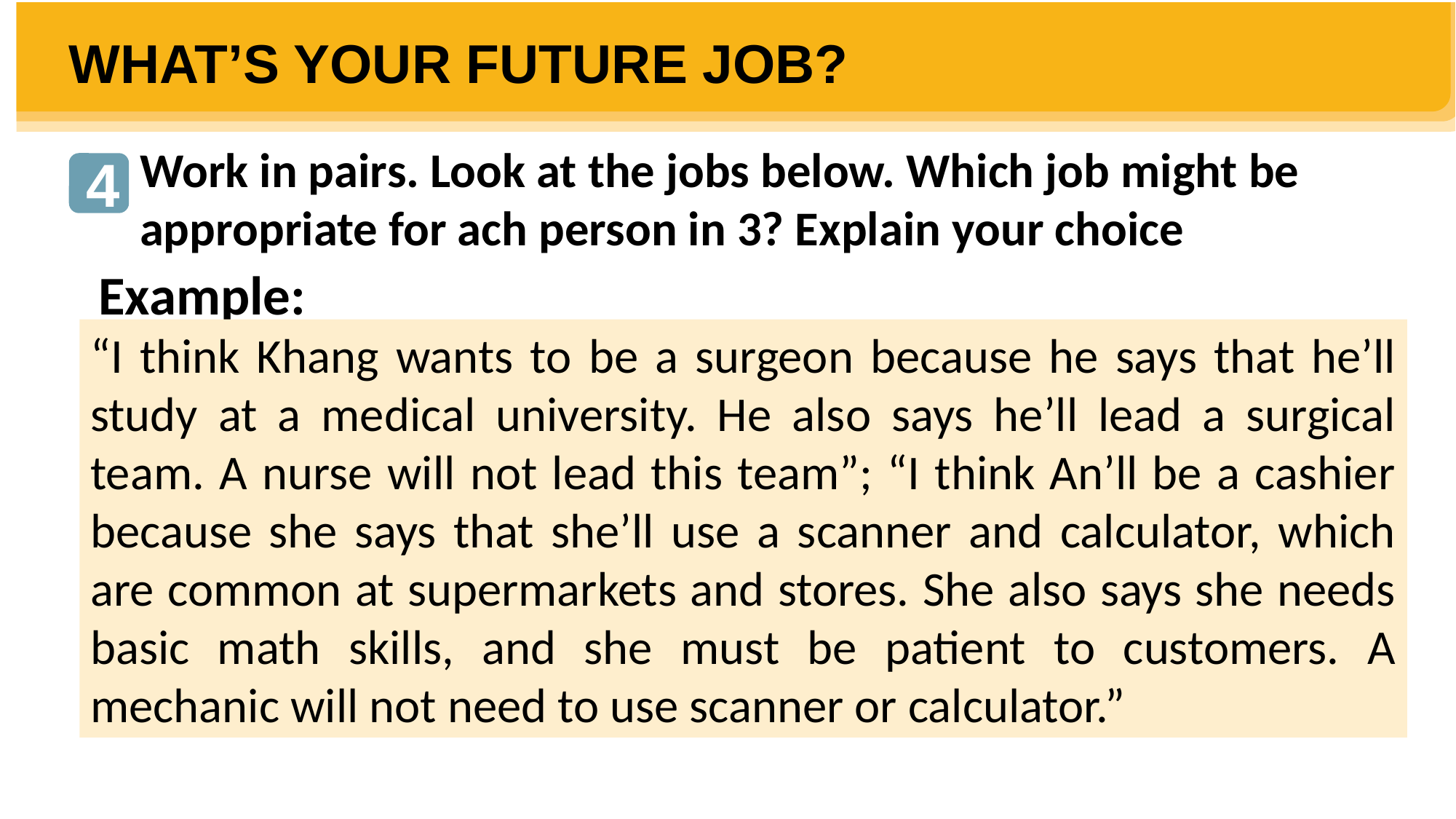

WHAT’S YOUR FUTURE JOB?
Work in pairs. Look at the jobs below. Which job might be appropriate for ach person in 3? Explain your choice
4

Example:
“I think Khang wants to be a surgeon because he says that he’ll study at a medical university. He also says he’ll lead a surgical team. A nurse will not lead this team”; “I think An’ll be a cashier because she says that she’ll use a scanner and calculator, which are common at supermarkets and stores. She also says she needs basic math skills, and she must be patient to customers. A mechanic will not need to use scanner or calculator.”